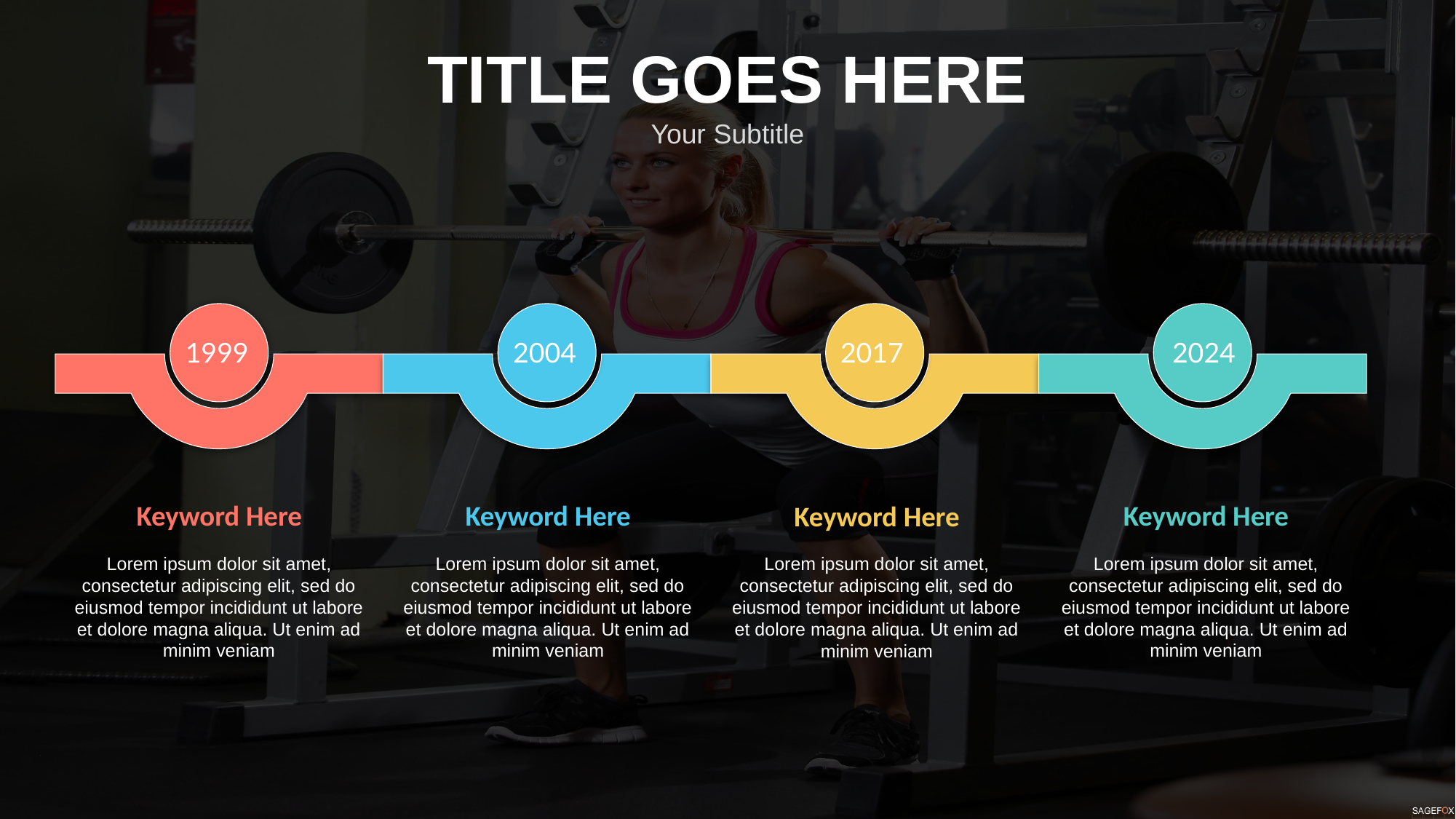

TITLE GOES HERE
Your Subtitle

1999

2004

2017

2024

Keyword Here
Lorem ipsum dolor sit amet, consectetur adipiscing elit, sed do eiusmod tempor incididunt ut labore et dolore magna aliqua. Ut enim ad minim veniam
Keyword Here
Lorem ipsum dolor sit amet, consectetur adipiscing elit, sed do eiusmod tempor incididunt ut labore et dolore magna aliqua. Ut enim ad minim veniam
Keyword Here
Lorem ipsum dolor sit amet, consectetur adipiscing elit, sed do eiusmod tempor incididunt ut labore et dolore magna aliqua. Ut enim ad minim veniam
Keyword Here
Lorem ipsum dolor sit amet, consectetur adipiscing elit, sed do eiusmod tempor incididunt ut labore et dolore magna aliqua. Ut enim ad minim veniam